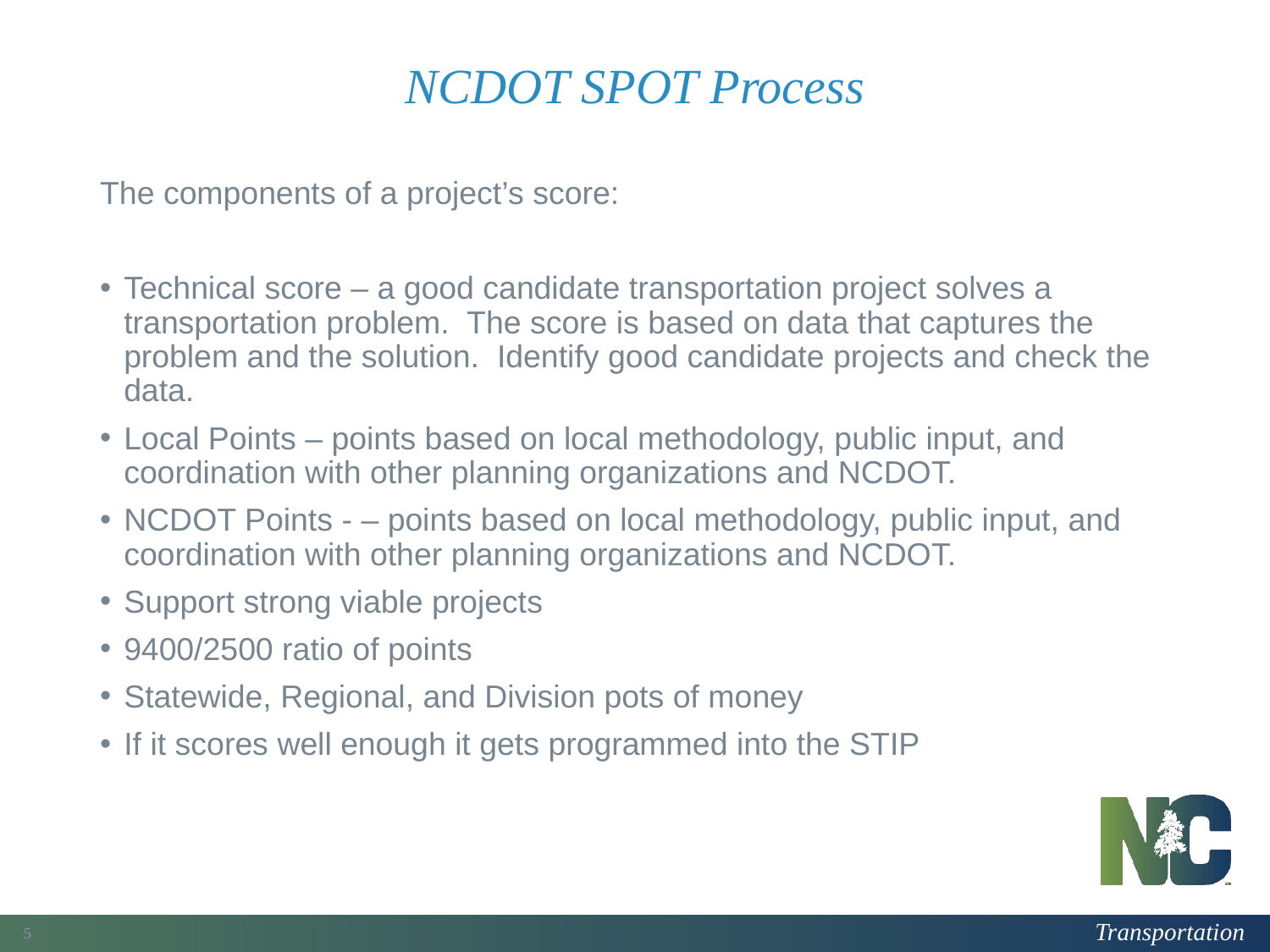

# NCDOT SPOT Process
The components of a project’s score:

Technical score – a good candidate transportation project solves a transportation problem.  The score is based on data that captures the problem and the solution.  Identify good candidate projects and check the data.
Local Points – points based on local methodology, public input, and coordination with other planning organizations and NCDOT.
NCDOT Points - – points based on local methodology, public input, and coordination with other planning organizations and NCDOT.
Support strong viable projects
9400/2500 ratio of points
Statewide, Regional, and Division pots of money
If it scores well enough it gets programmed into the STIP
5